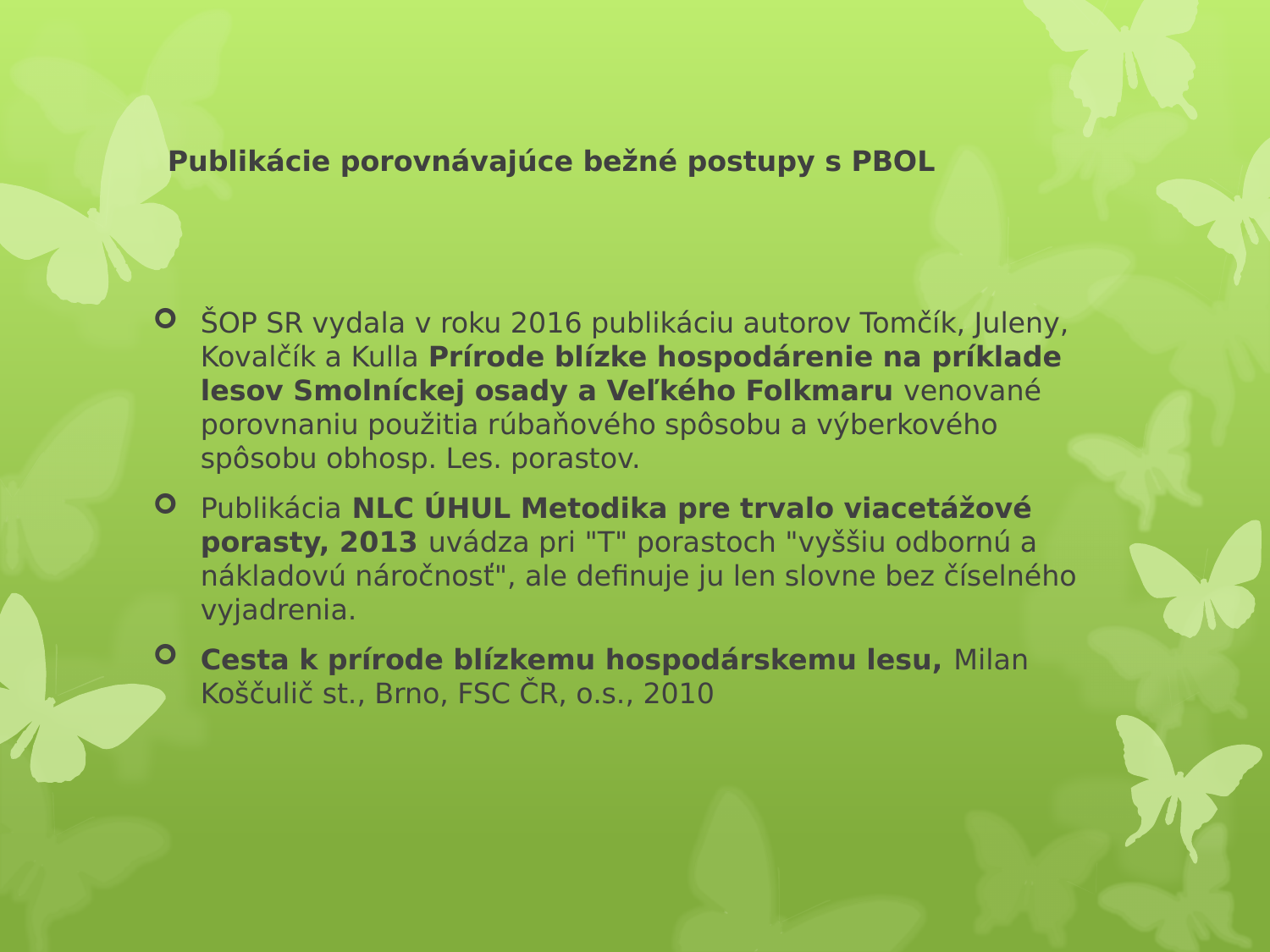

# Publikácie porovnávajúce bežné postupy s PBOL
ŠOP SR vydala v roku 2016 publikáciu autorov Tomčík, Juleny, Kovalčík a Kulla Prírode blízke hospodárenie na príklade lesov Smolníckej osady a Veľkého Folkmaru venované porovnaniu použitia rúbaňového spôsobu a výberkového spôsobu obhosp. Les. porastov.
Publikácia NLC ÚHUL Metodika pre trvalo viacetážové porasty, 2013 uvádza pri "T" porastoch "vyššiu odbornú a nákladovú náročnosť", ale definuje ju len slovne bez číselného vyjadrenia.
Cesta k prírode blízkemu hospodárskemu lesu, Milan Koščulič st., Brno, FSC ČR, o.s., 2010